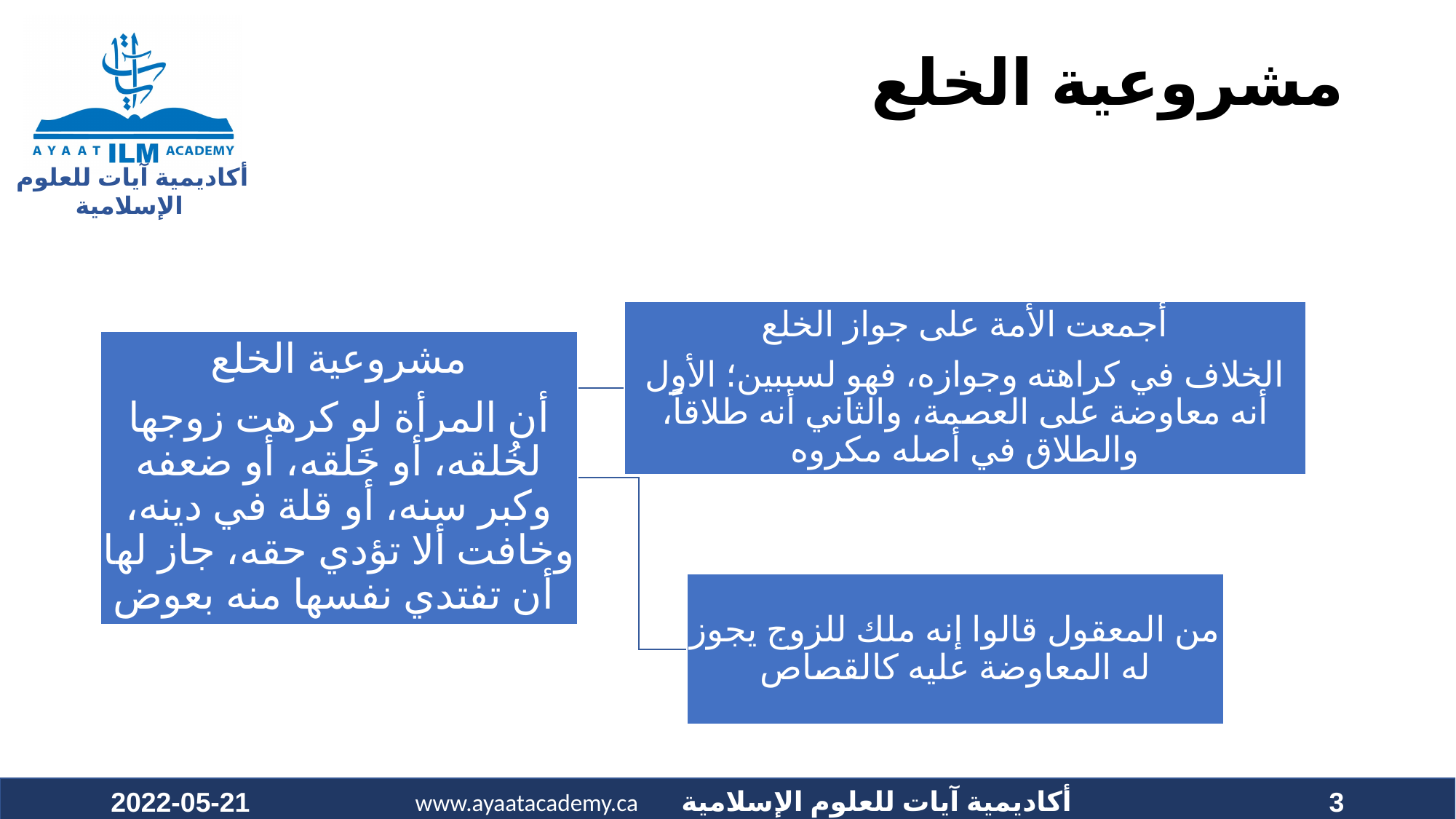

# مشروعية الخلع
مشروعية الخلع
أن المرأة لو كرهت زوجها لخُلقه، أو خَلقه، أو ضعفه وكبر سنه، أو قلة في دينه، وخافت ألا تؤدي حقه، جاز لها أن تفتدي نفسها منه بعوض
أجمعت الأمة على جواز الخلع
الخلاف في كراهته وجوازه، فهو لسببين؛ الأول أنه معاوضة على العصمة، والثاني أنه طلاقاً، والطلاق في أصله مكروه
من المعقول قالوا إنه ملك للزوج يجوز له المعاوضة عليه كالقصاص
2022-05-21
3